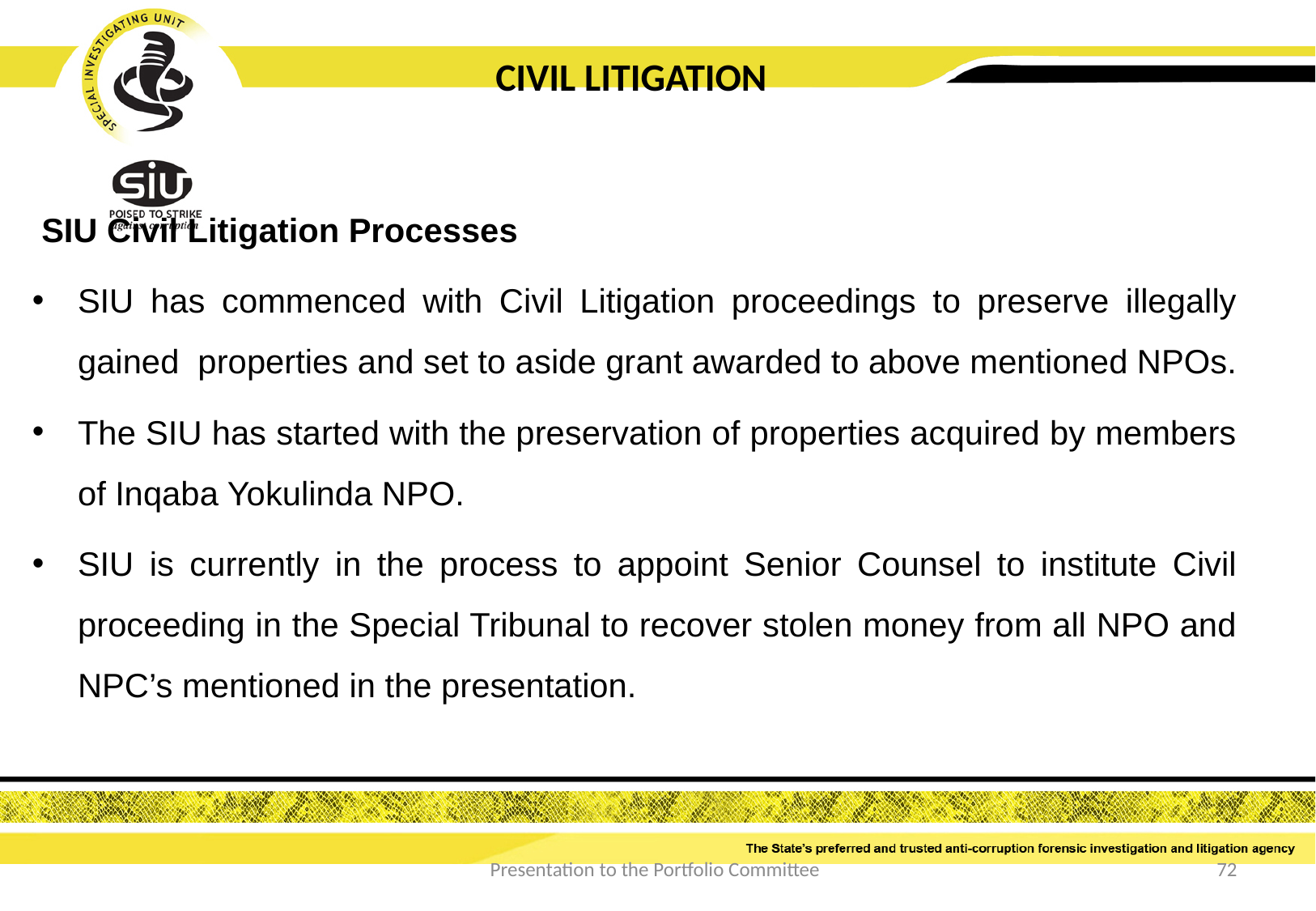

CIVIL LITIGATION

 SIU Civil Litigation Processes
SIU has commenced with Civil Litigation proceedings to preserve illegally gained  properties and set to aside grant awarded to above mentioned NPOs.
The SIU has started with the preservation of properties acquired by members of Inqaba Yokulinda NPO.
SIU is currently in the process to appoint Senior Counsel to institute Civil proceeding in the Special Tribunal to recover stolen money from all NPO and NPC’s mentioned in the presentation.
Presentation to the Portfolio Committee
72